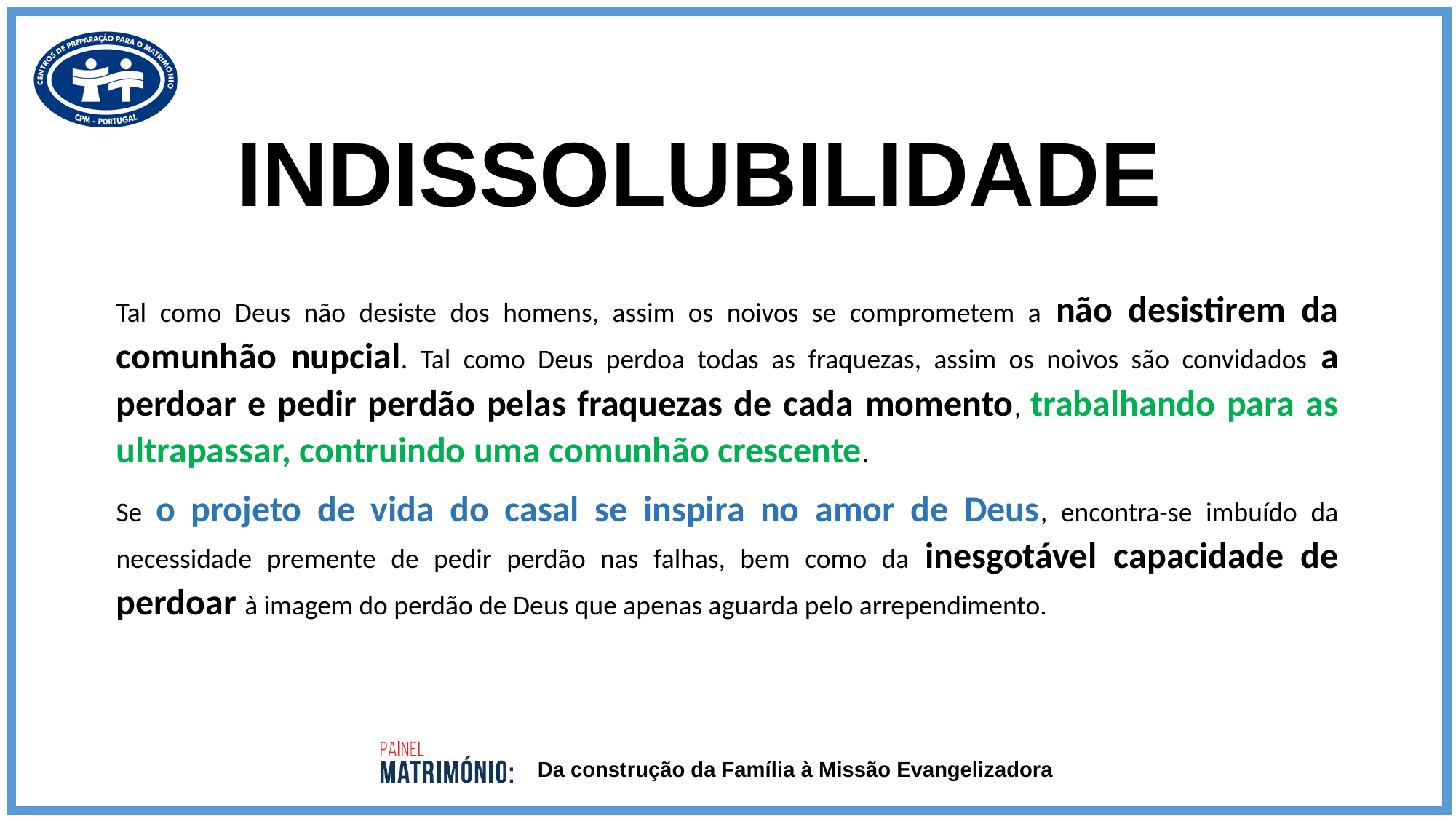

INDISSOLUBILIDADE
Tal como Deus não desiste dos homens, assim os noivos se comprometem a não desistirem da comunhão nupcial. Tal como Deus perdoa todas as fraquezas, assim os noivos são convidados a perdoar e pedir perdão pelas fraquezas de cada momento, trabalhando para as ultrapassar, contruindo uma comunhão crescente.
Se o projeto de vida do casal se inspira no amor de Deus, encontra-se imbuído da necessidade premente de pedir perdão nas falhas, bem como da inesgotável capacidade de perdoar à imagem do perdão de Deus que apenas aguarda pelo arrependimento.